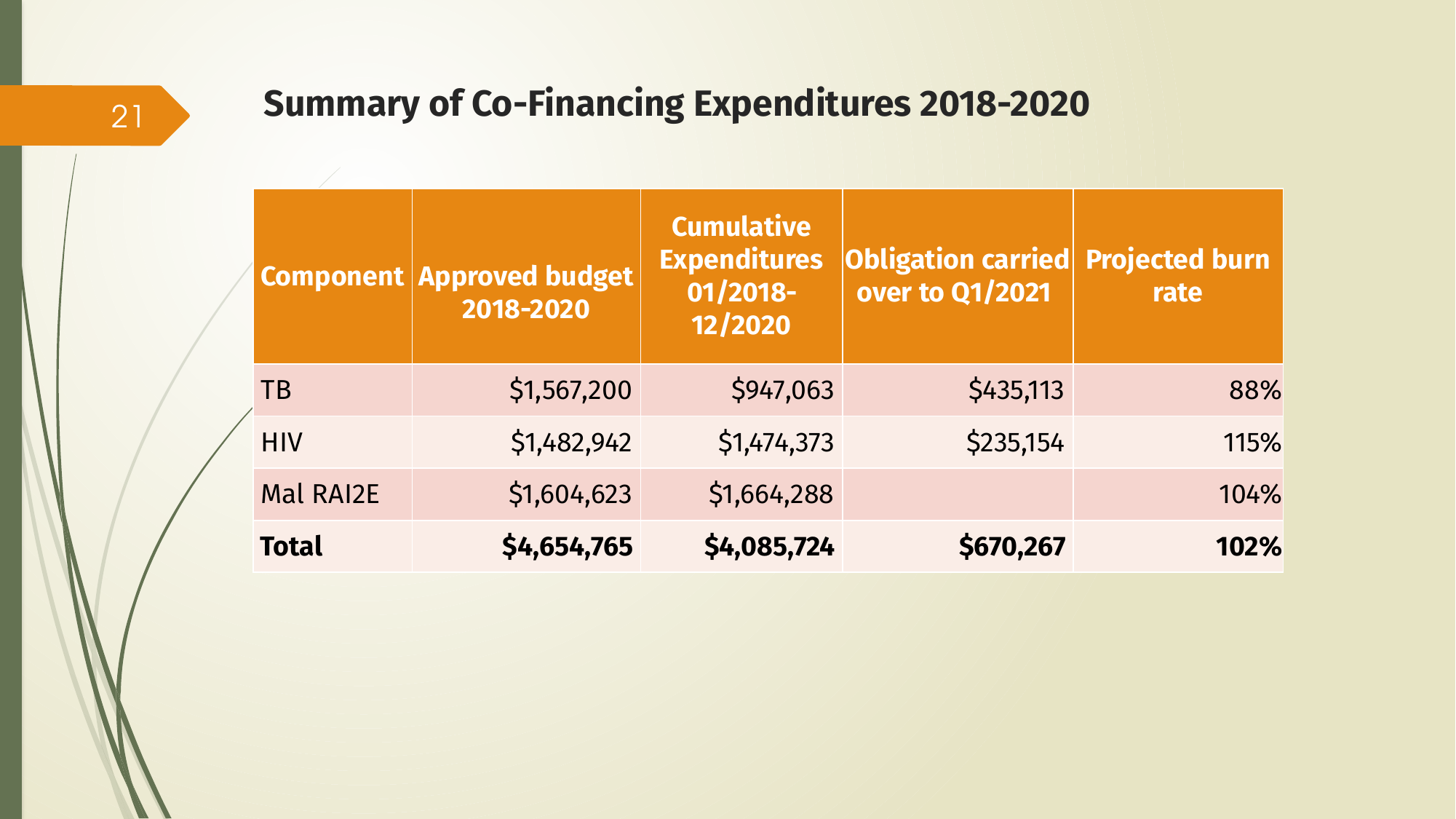

# Summary of Co-Financing Expenditures 2018-2020
21
| Component | Approved budget 2018-2020 | Cumulative Expenditures 01/2018-12/2020 | Obligation carried over to Q1/2021 | Projected burn rate |
| --- | --- | --- | --- | --- |
| TB | $1,567,200 | $947,063 | $435,113 | 88% |
| HIV | $1,482,942 | $1,474,373 | $235,154 | 115% |
| Mal RAI2E | $1,604,623 | $1,664,288 |  | 104% |
| Total | $4,654,765 | $4,085,724 | $670,267 | 102% |